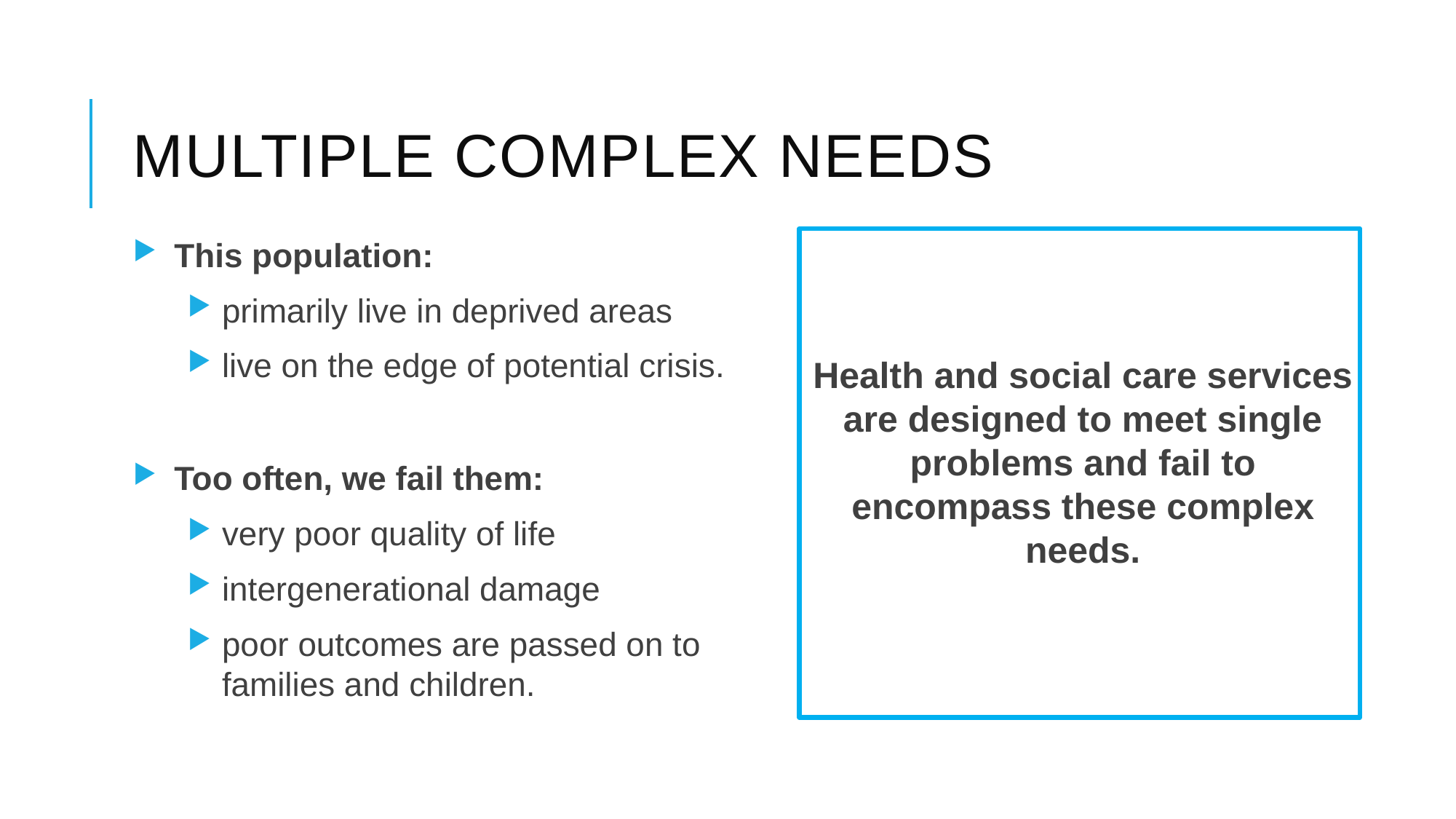

# Multiple Complex needs
This population:
primarily live in deprived areas
live on the edge of potential crisis.

Too often, we fail them:
very poor quality of life
intergenerational damage
poor outcomes are passed on to families and children.

Health and social care services are designed to meet single problems and fail to encompass these complex needs.